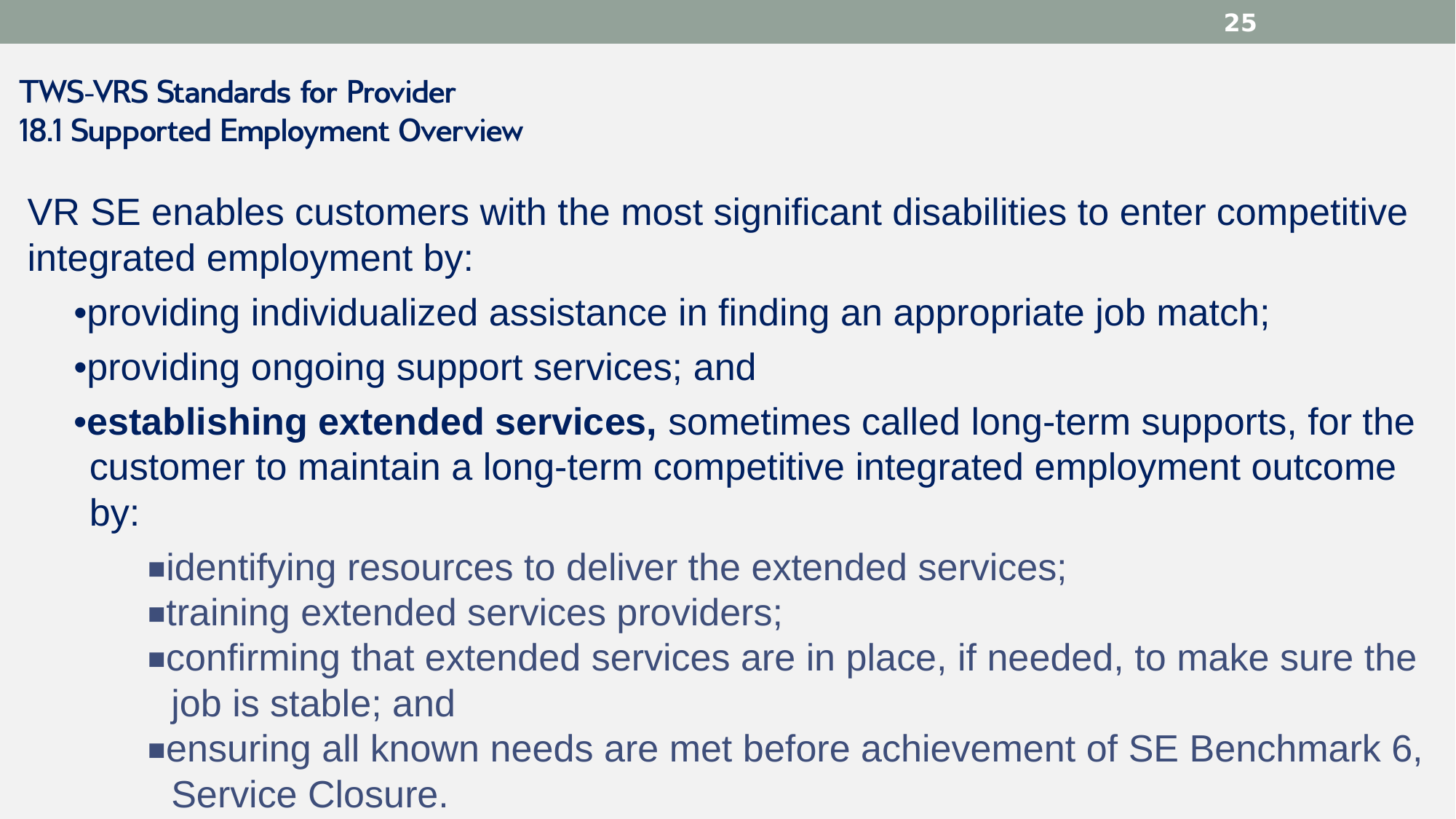

25
# TWS-VRS Standards for Provider 18.1 Supported Employment Overview
VR SE enables customers with the most significant disabilities to enter competitive integrated employment by:
•providing individualized assistance in finding an appropriate job match;
•providing ongoing support services; and
•establishing extended services, sometimes called long-term supports, for the customer to maintain a long-term competitive integrated employment outcome by:
◾identifying resources to deliver the extended services;
◾training extended services providers;
◾confirming that extended services are in place, if needed, to make sure the job is stable; and
◾ensuring all known needs are met before achievement of SE Benchmark 6, Service Closure.